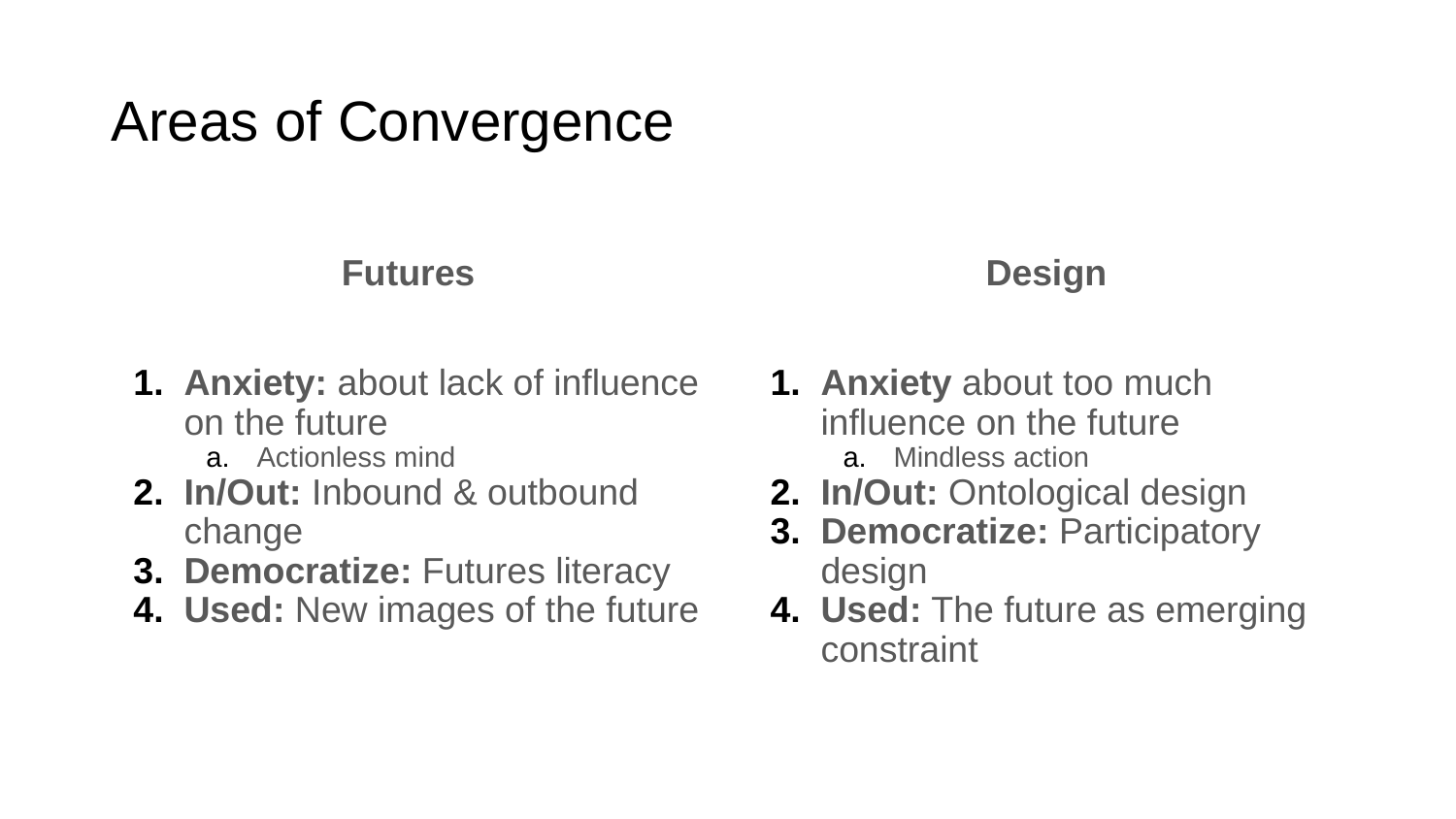

# Areas of Convergence
Futures
Design

Anxiety: about lack of influence on the future
Actionless mind
In/Out: Inbound & outbound change
Democratize: Futures literacy
Used: New images of the future

Anxiety about too much influence on the future
Mindless action
In/Out: Ontological design
Democratize: Participatory design
Used: The future as emerging constraint